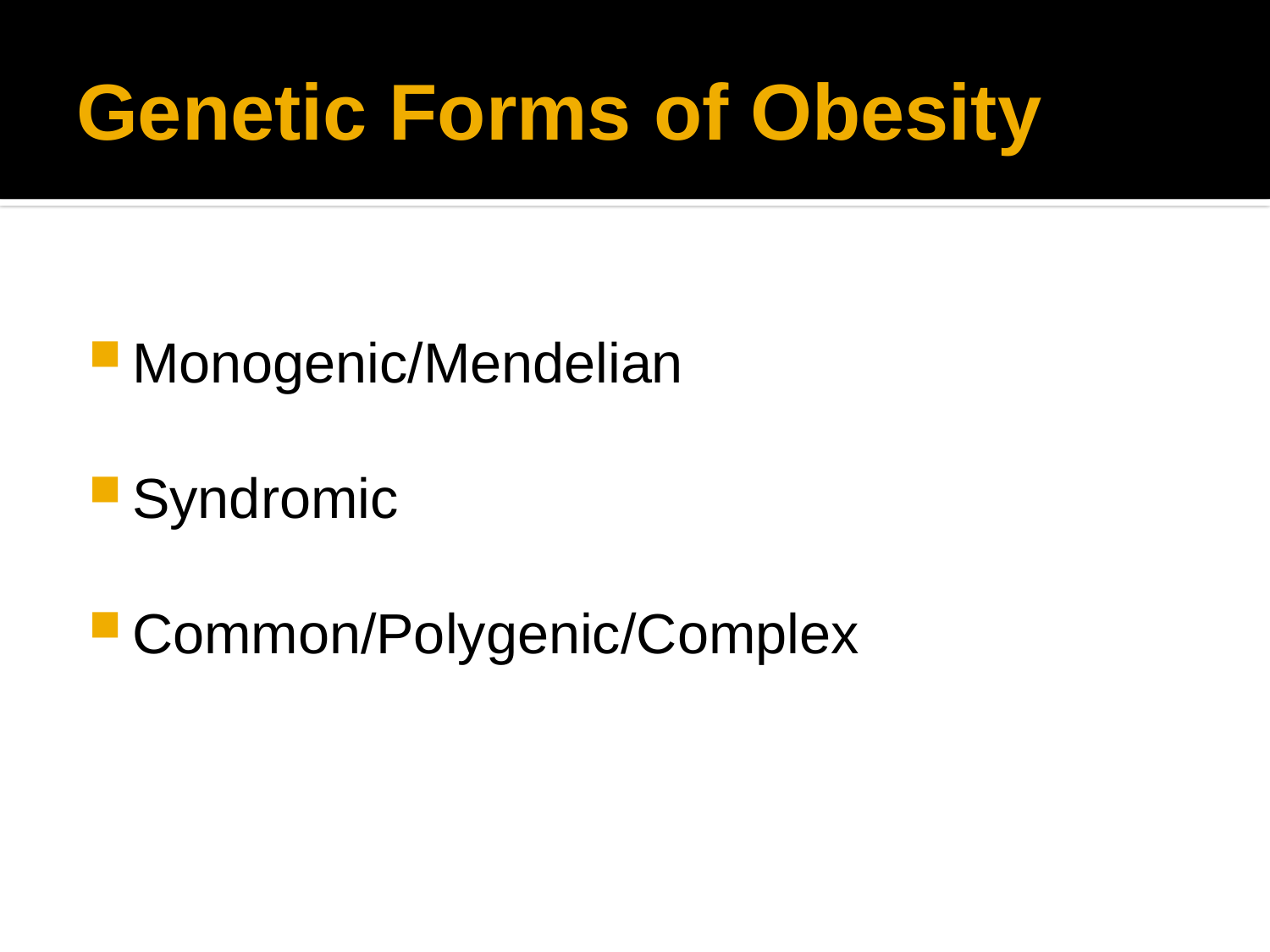

# Genetic Forms of Obesity

Monogenic/Mendelian

Syndromic

Common/Polygenic/Complex